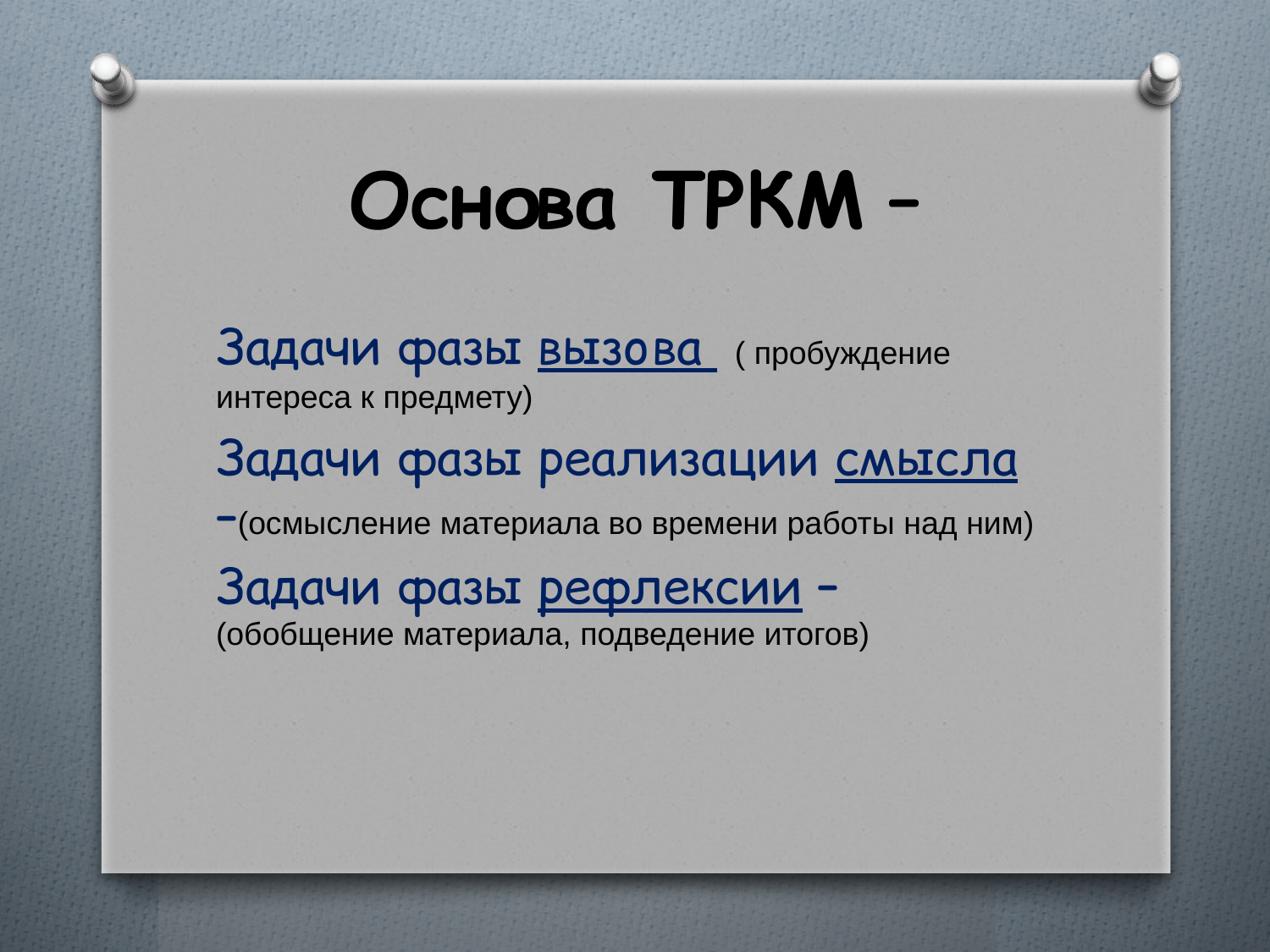

# Основа ТРКМ –
Задачи фазы вызова  ( пробуждение интереса к предмету)
Задачи фазы реализации смысла –(осмысление материала во времени работы над ним)
Задачи фазы рефлексии –
(обобщение материала, подведение итогов)